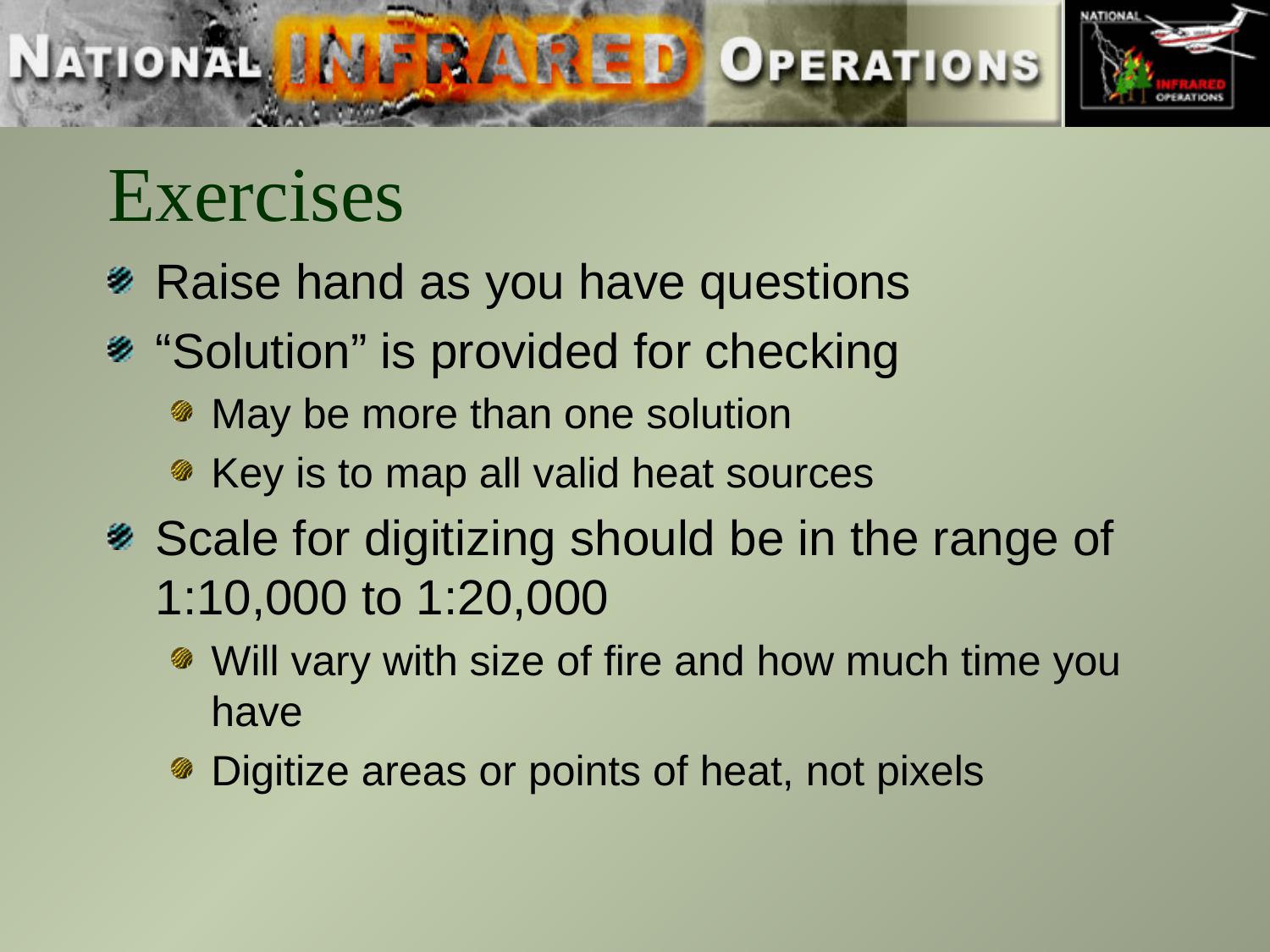

# Exercises
Raise hand as you have questions
“Solution” is provided for checking
May be more than one solution
Key is to map all valid heat sources
Scale for digitizing should be in the range of 1:10,000 to 1:20,000
Will vary with size of fire and how much time you have
Digitize areas or points of heat, not pixels